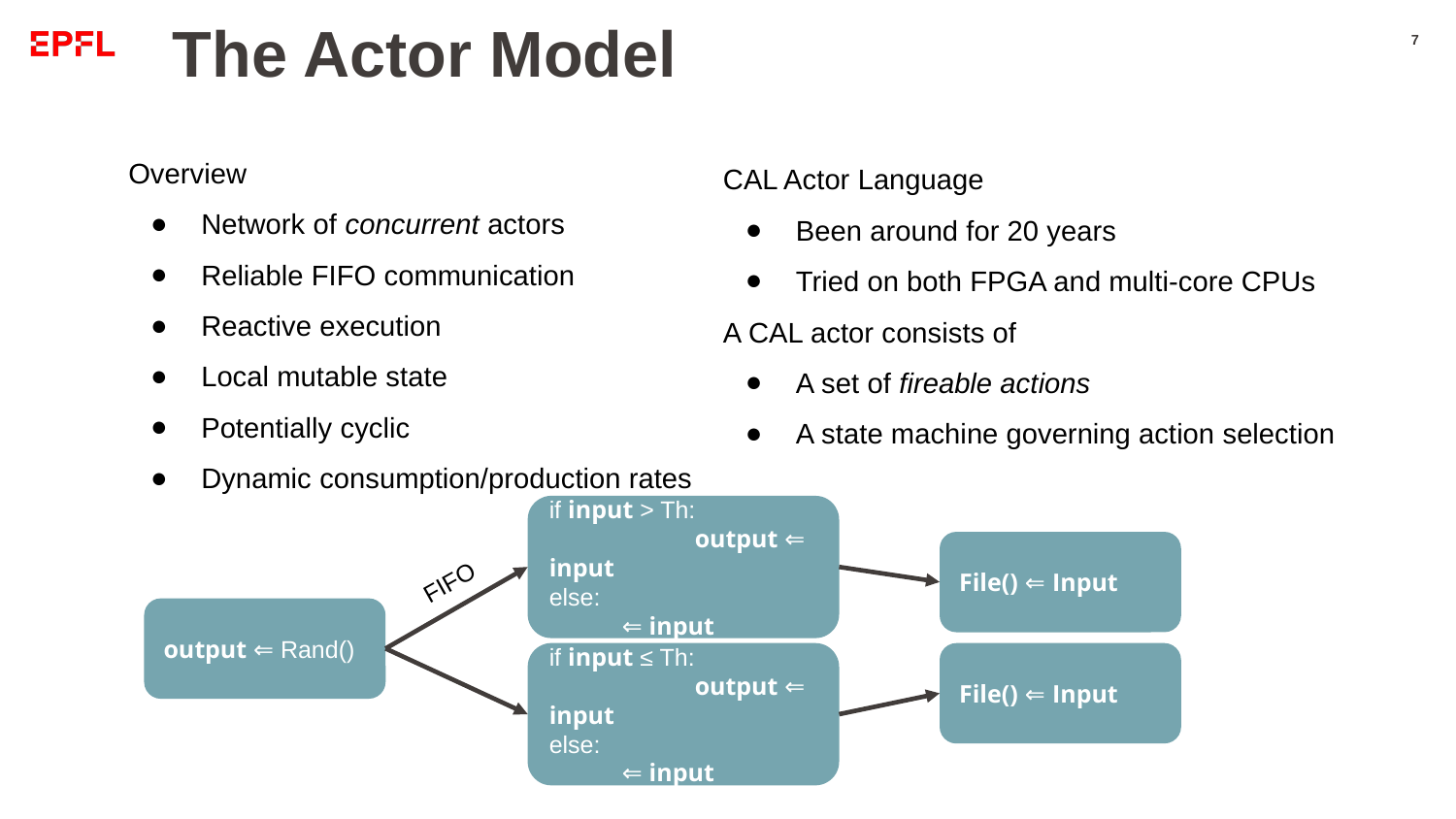

# The Actor Model
7
Overview
Network of concurrent actors
Reliable FIFO communication
Reactive execution
Local mutable state
Potentially cyclic
Dynamic consumption/production rates
CAL Actor Language
Been around for 20 years
Tried on both FPGA and multi-core CPUs
A CAL actor consists of
A set of fireable actions
A state machine governing action selection
if input > Th:
	output ⇐ input
else:
⇐ input
File() ⇐ Input
FIFO
output ⇐ Rand()
if input ≤ Th:
	output ⇐ input
else:
⇐ input
File() ⇐ Input